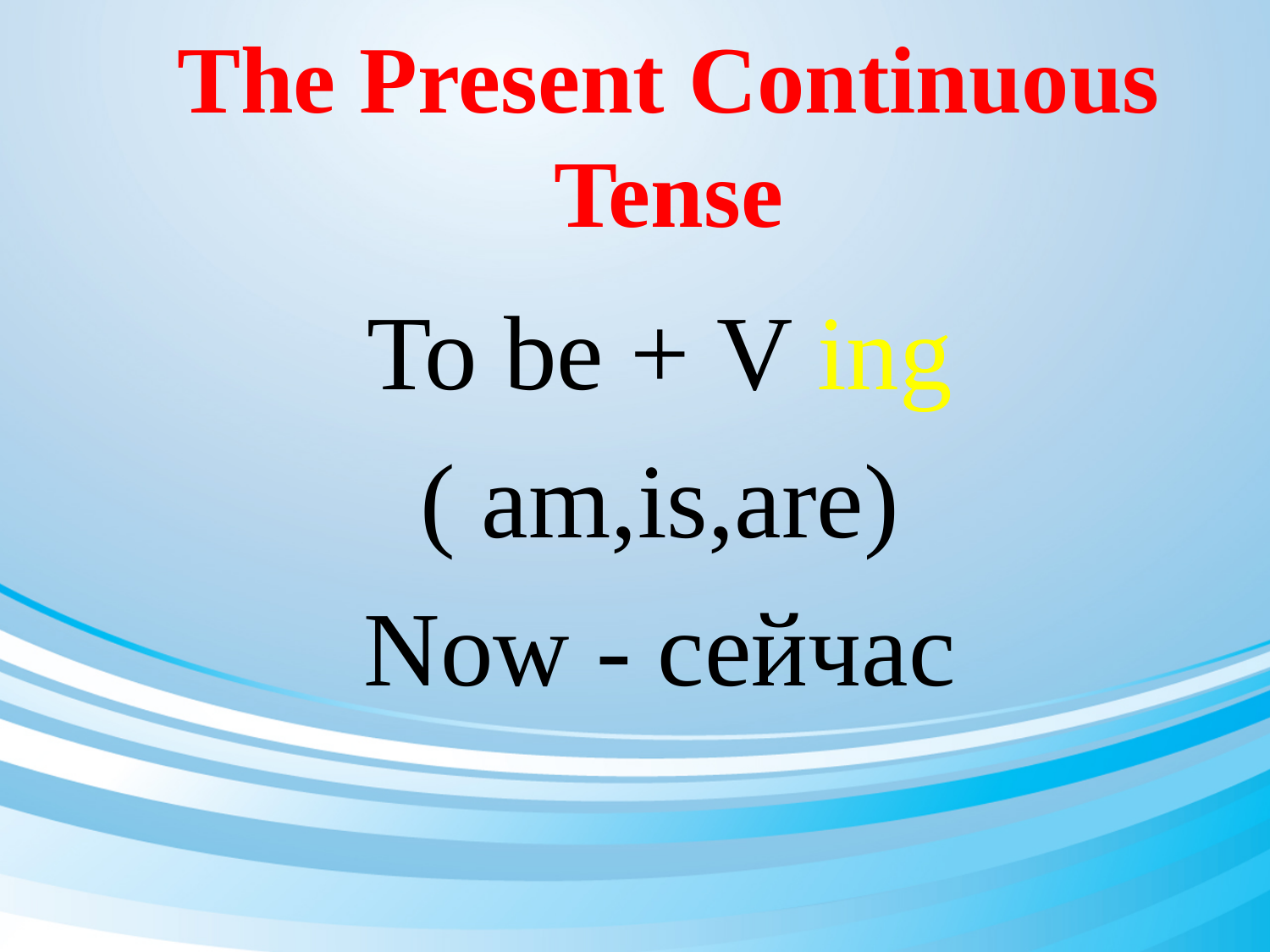

# The Present Continuous Tense
To be + V ing
( am,is,are)
Now - cейчас